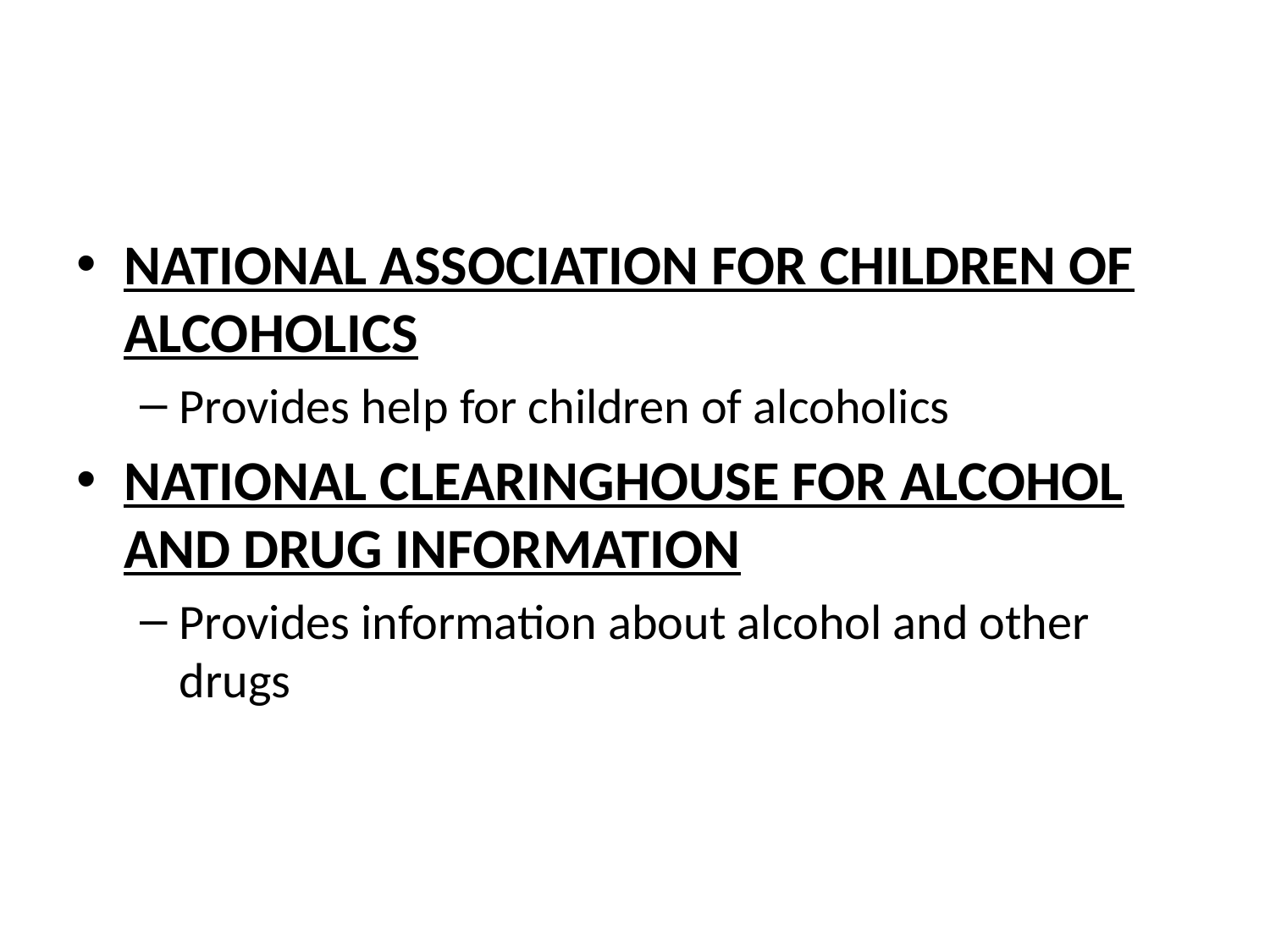

#
NATIONAL ASSOCIATION FOR CHILDREN OF ALCOHOLICS
Provides help for children of alcoholics
NATIONAL CLEARINGHOUSE FOR ALCOHOL AND DRUG INFORMATION
Provides information about alcohol and other drugs